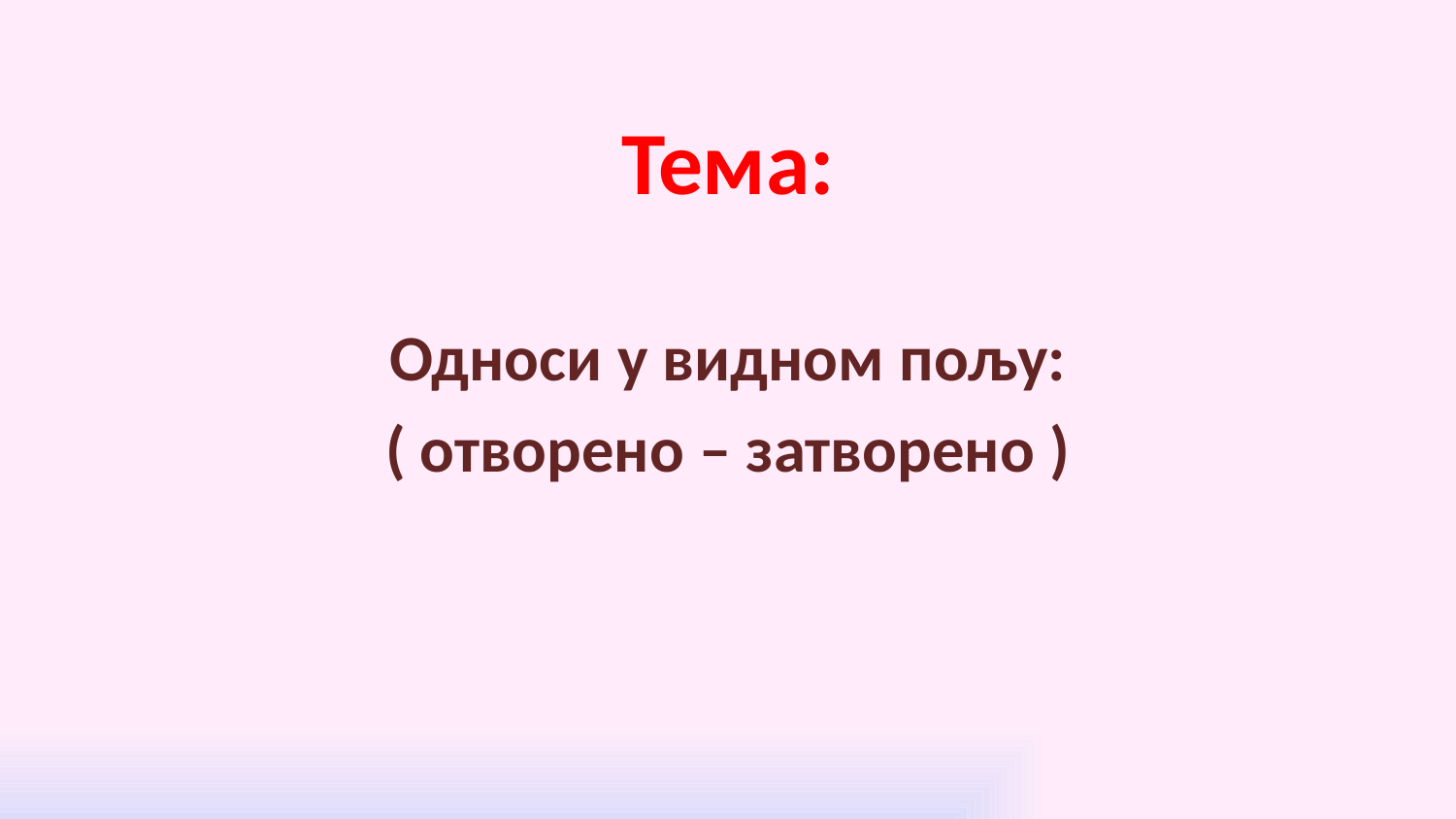

# Тема:
Односи у видном пољу:
( отворено – затворено )